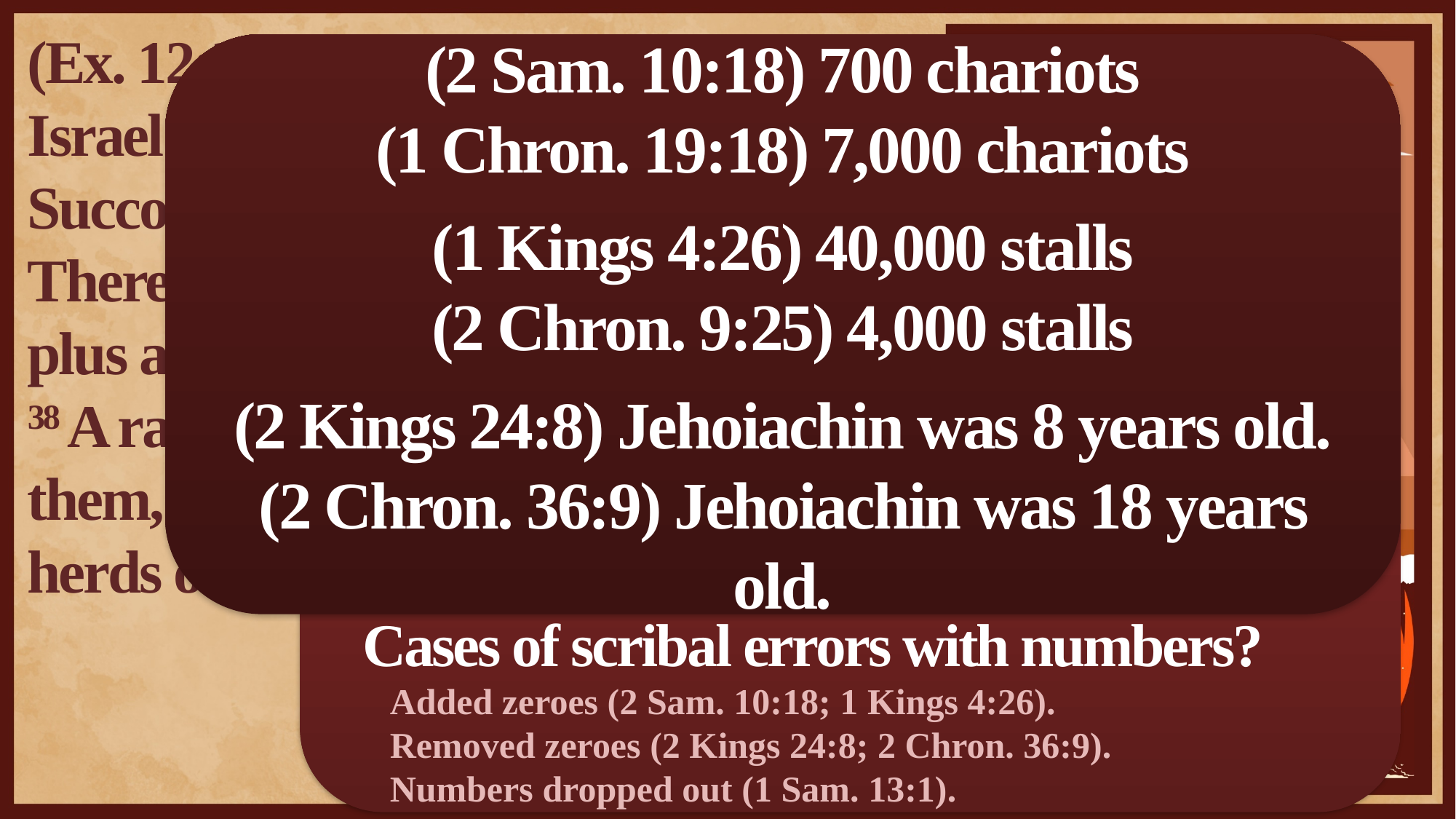

(Ex. 12:37) That night the people of Israel left Rameses and started for Succoth.
There were about 600,000 men,
plus all the women and children.
38 A rabble of non-Israelites went with them, along with great flocks and herds of livestock.
(2 Sam. 10:18) 700 chariots
(1 Chron. 19:18) 7,000 chariots

(1 Kings 4:26) 40,000 stalls
(2 Chron. 9:25) 4,000 stalls

(2 Kings 24:8) Jehoiachin was 8 years old.
(2 Chron. 36:9) Jehoiachin was 18 years old.
Transcription errors for numbers
Used words and strokes to count.
Walter Kaiser, Hard Sayings of the Bible (1996), 53-54.
John Wenham, “Large Numbers in the Old Testament.” Tyndale Bulletin (18) 1967. 6.
Cases of scribal errors with numbers?
Added zeroes (2 Sam. 10:18; 1 Kings 4:26).
Removed zeroes (2 Kings 24:8; 2 Chron. 36:9).
Numbers dropped out (1 Sam. 13:1).